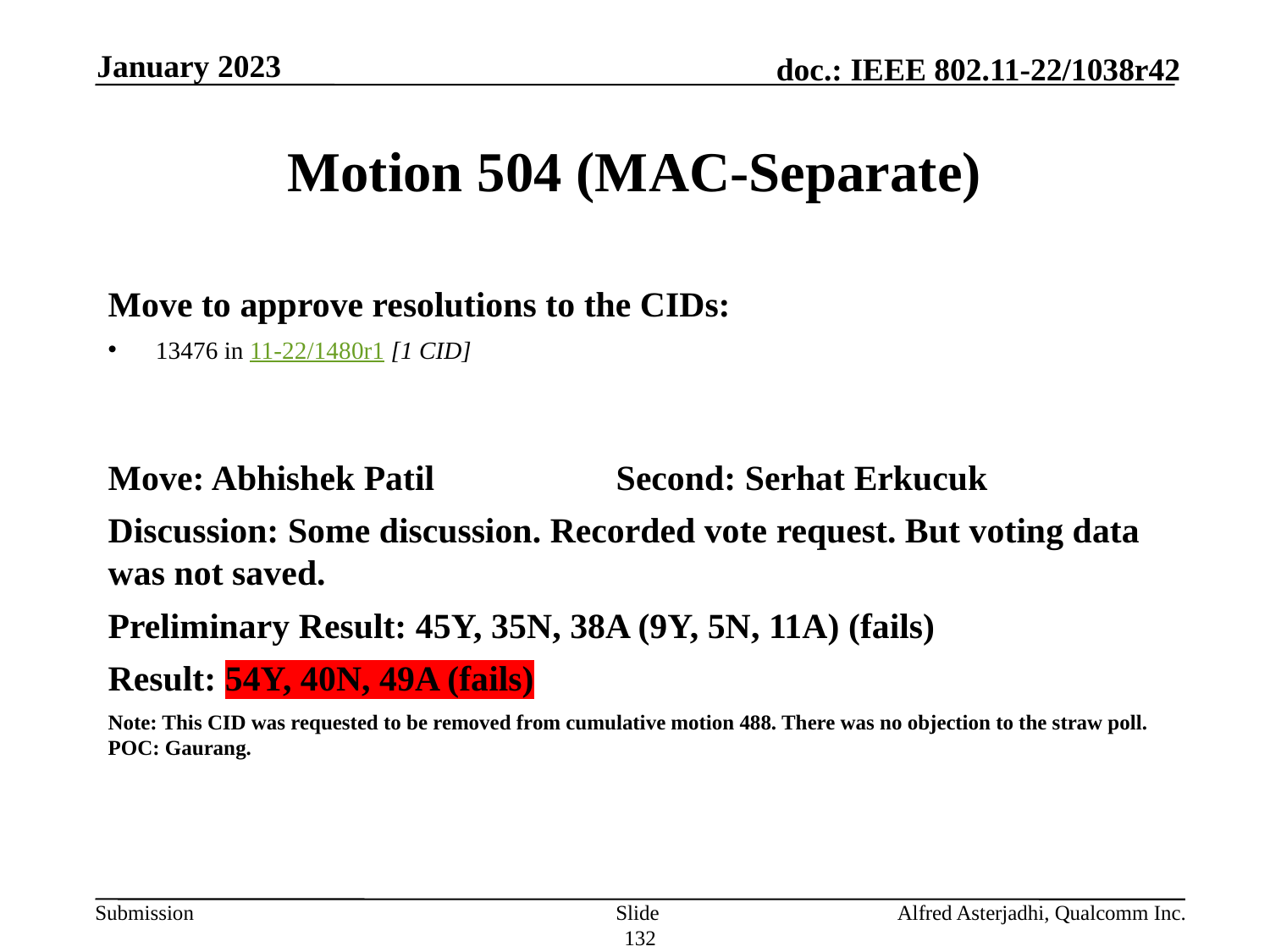

January 2023
# Motion 504 (MAC-Separate)
Move to approve resolutions to the CIDs:
13476 in 11-22/1480r1 [1 CID]

Move: Abhishek Patil		Second: Serhat Erkucuk
Discussion: Some discussion. Recorded vote request. But voting data was not saved.
Preliminary Result: 45Y, 35N, 38A (9Y, 5N, 11A) (fails)
Result: 54Y, 40N, 49A (fails)
Note: This CID was requested to be removed from cumulative motion 488. There was no objection to the straw poll. POC: Gaurang.
Slide 132
Alfred Asterjadhi, Qualcomm Inc.